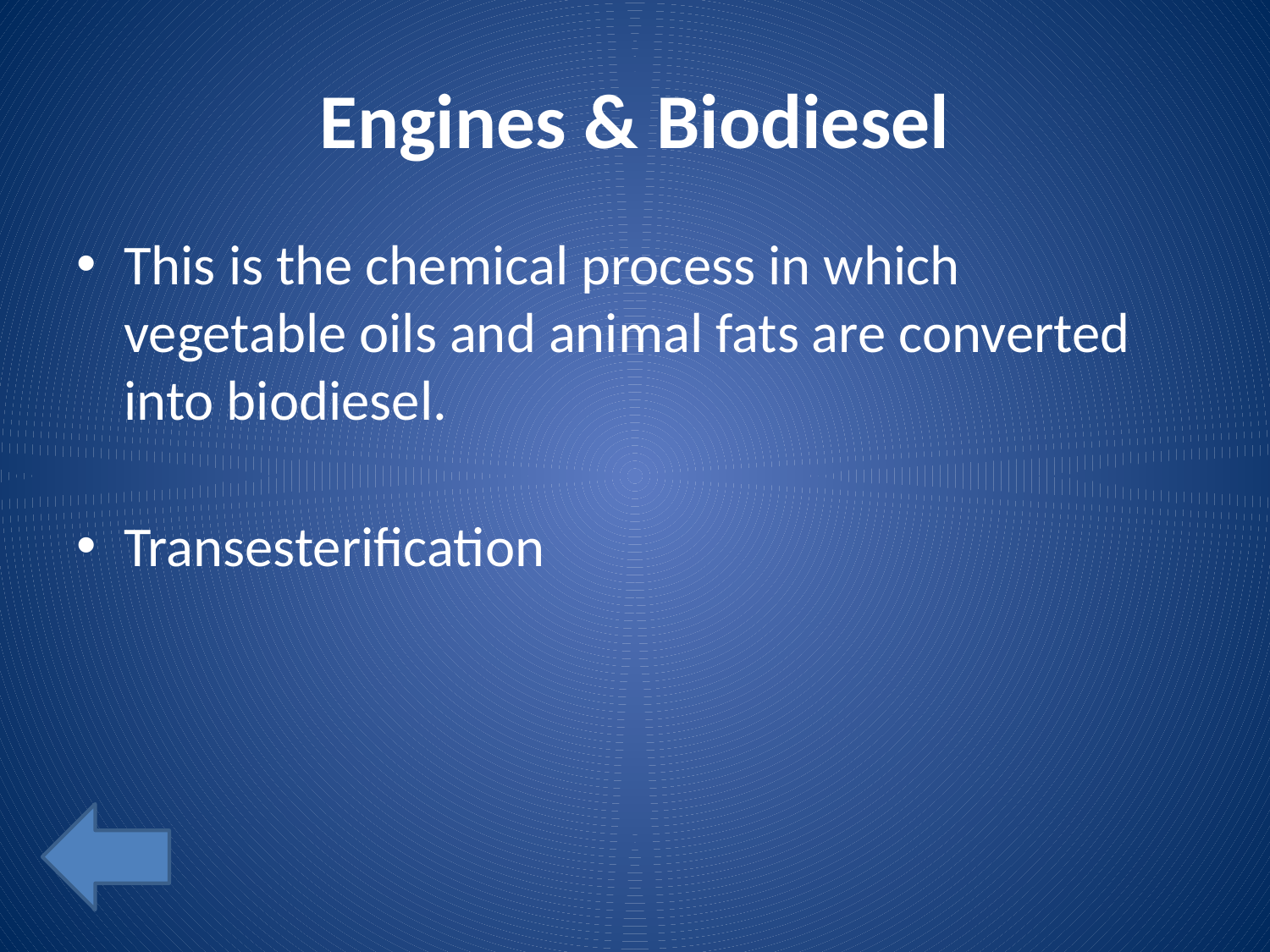

# Engines & Biodiesel
This is the chemical process in which vegetable oils and animal fats are converted into biodiesel.
Transesterification